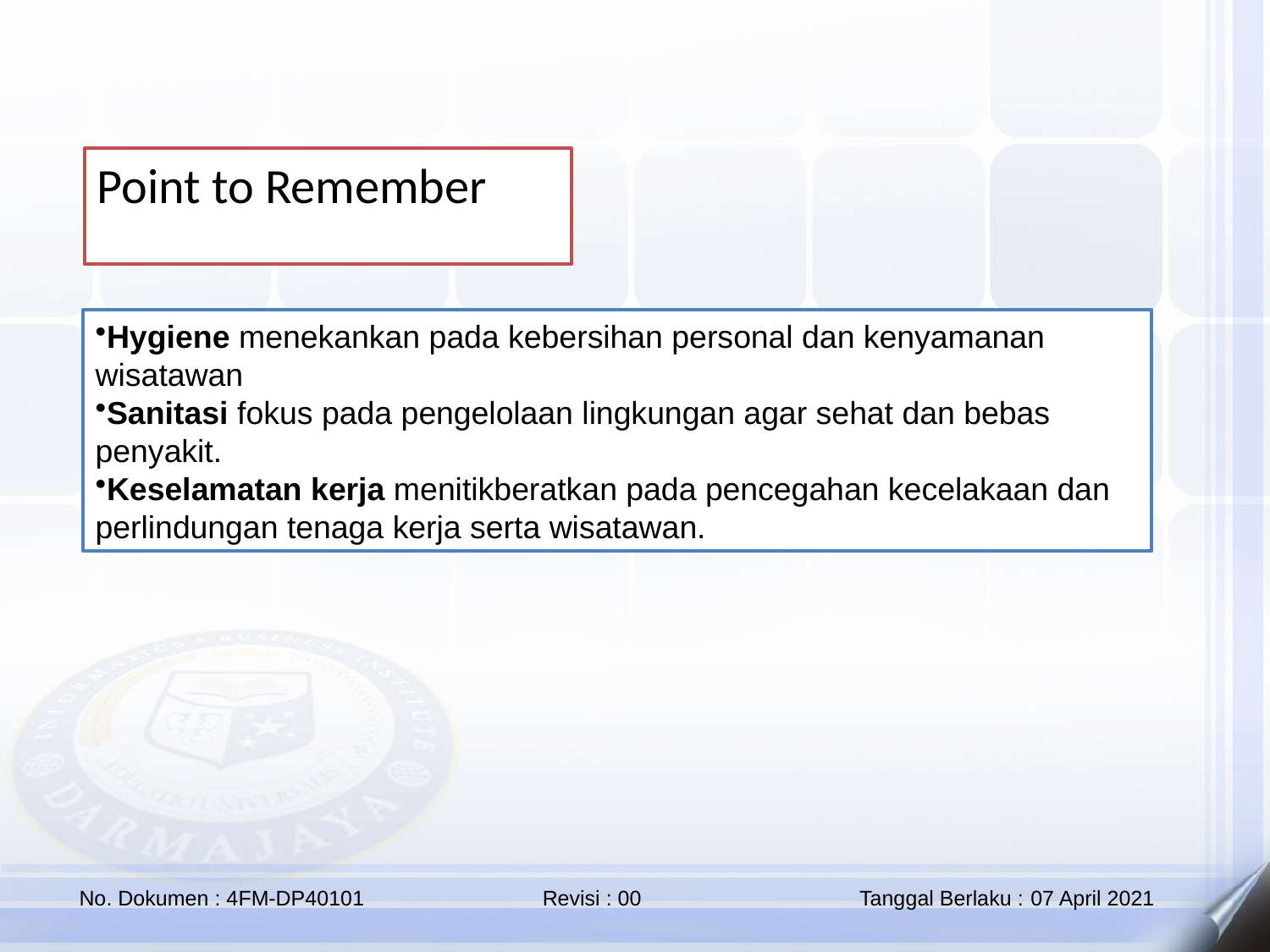

Point to Remember
Hygiene menekankan pada kebersihan personal dan kenyamanan wisatawan
Sanitasi fokus pada pengelolaan lingkungan agar sehat dan bebas penyakit.
Keselamatan kerja menitikberatkan pada pencegahan kecelakaan dan perlindungan tenaga kerja serta wisatawan.